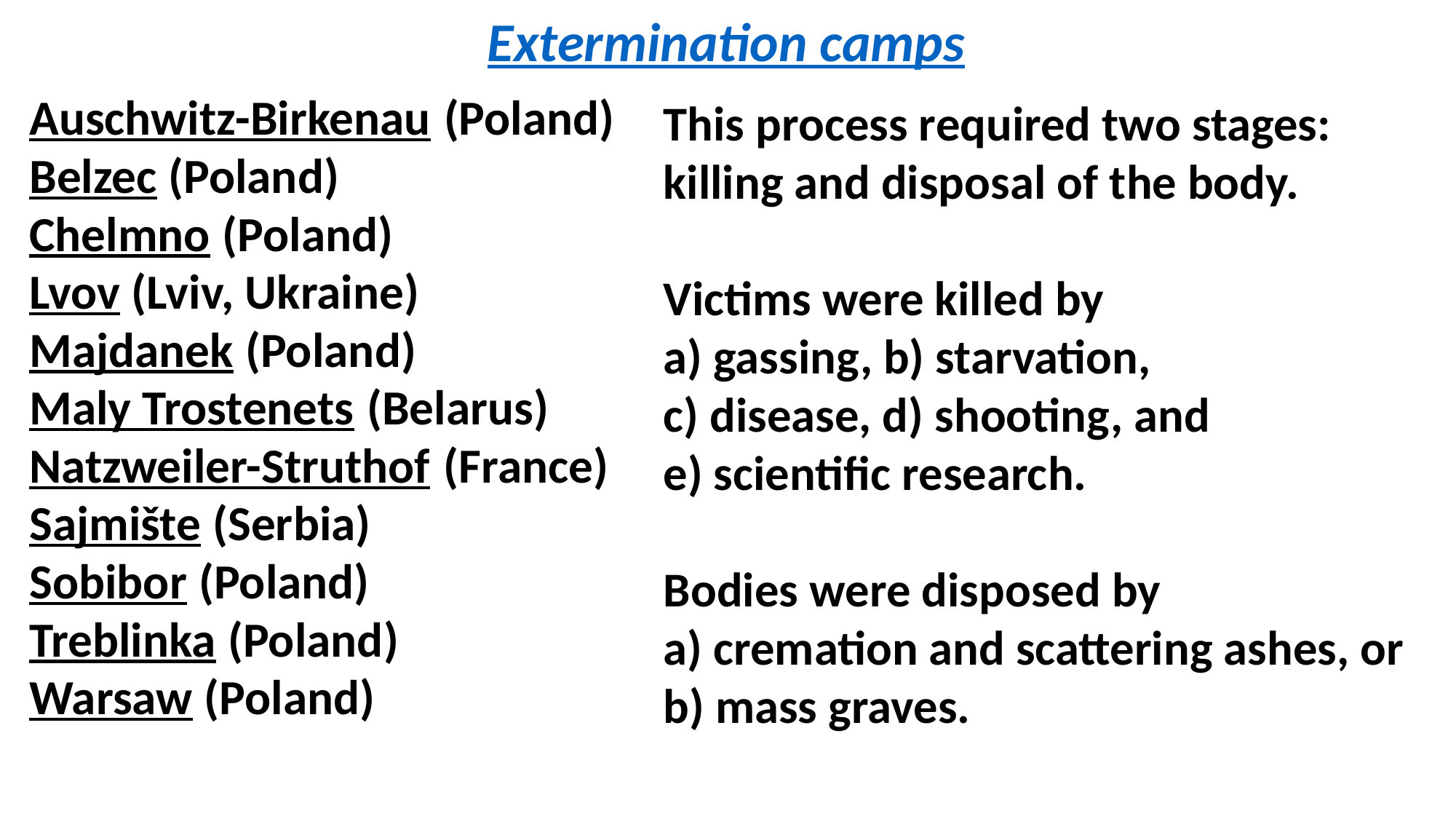

# Extermination camps
Auschwitz-Birkenau (Poland)
Belzec (Poland)
Chelmno (Poland)
Lvov (Lviv, Ukraine)
Majdanek (Poland)
Maly Trostenets (Belarus)
Natzweiler-Struthof (France)
Sajmište (Serbia)
Sobibor (Poland)
Treblinka (Poland)
Warsaw (Poland)

This process required two stages: killing and disposal of the body.
Victims were killed by
a) gassing, b) starvation,
c) disease, d) shooting, and
e) scientific research.
Bodies were disposed by
a) cremation and scattering ashes, or b) mass graves.